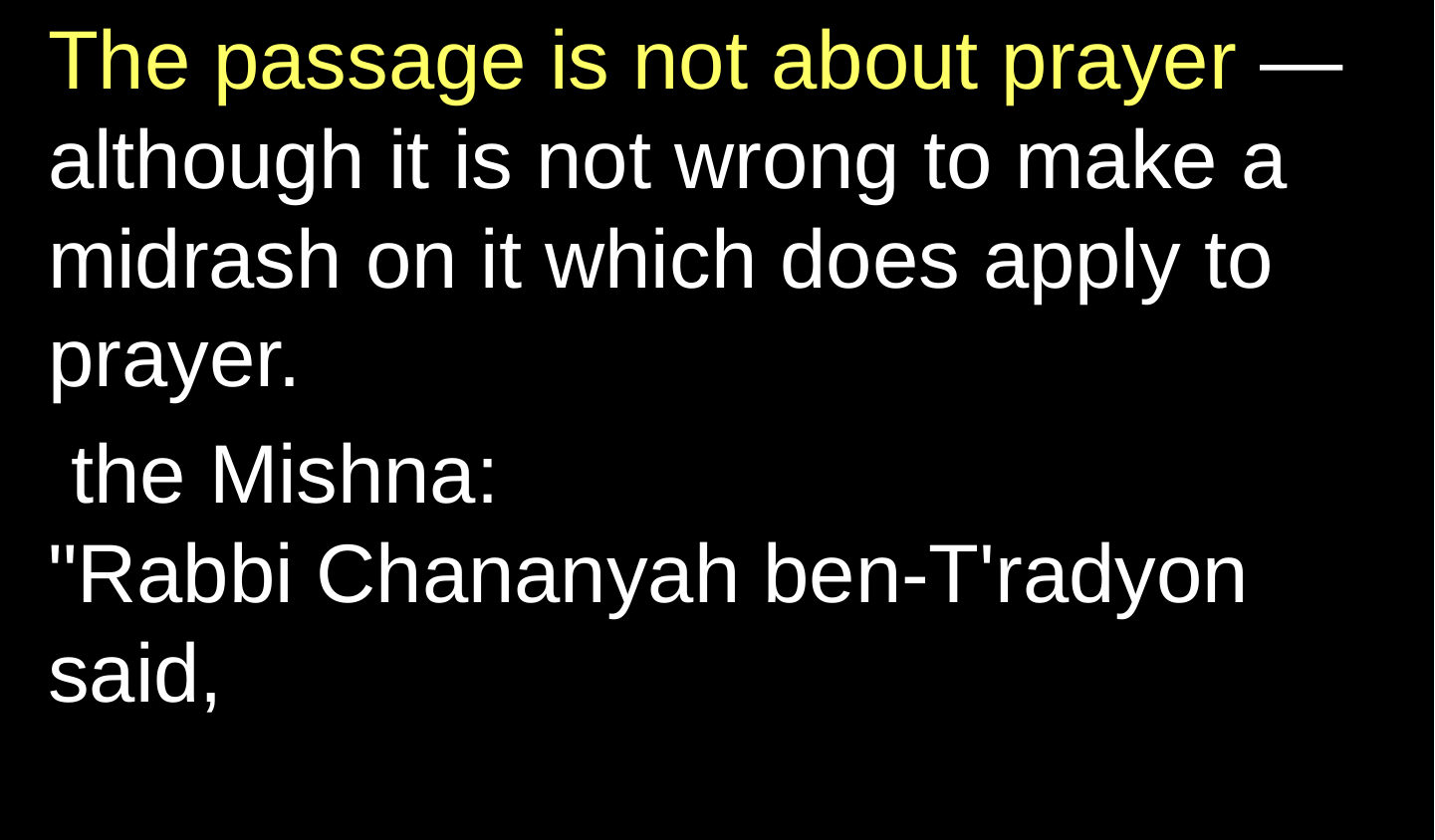

The passage is not about prayer — although it is not wrong to make a midrash on it which does apply to prayer.
 the Mishna:
"Rabbi Chananyah ben-T'radyon said,